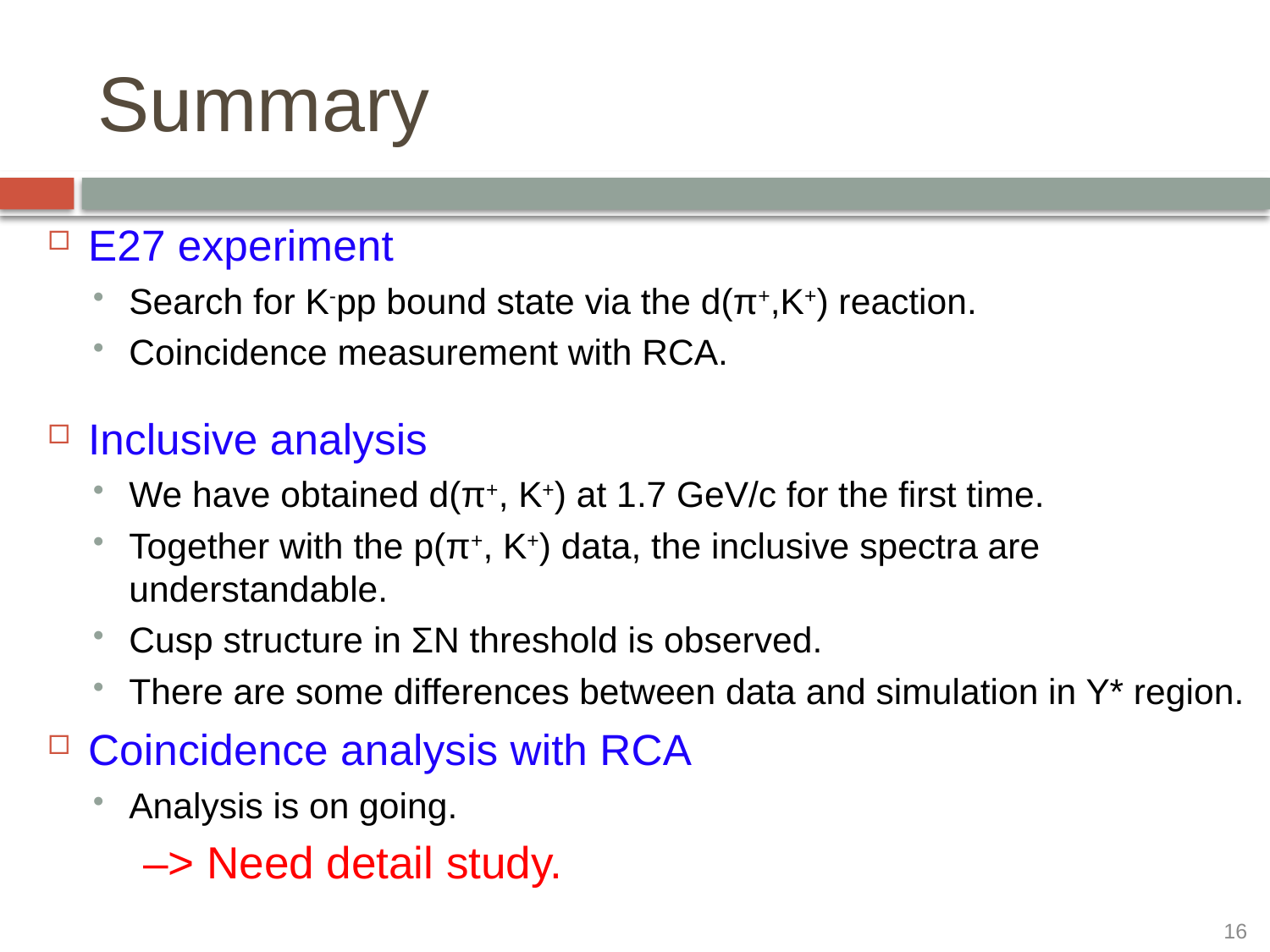

# Summary
E27 experiment
Search for K-pp bound state via the d(π+,K+) reaction.
Coincidence measurement with RCA.

Inclusive analysis
We have obtained d(π+, K+) at 1.7 GeV/c for the first time.
Together with the p(π+, K+) data, the inclusive spectra are understandable.
Cusp structure in ΣN threshold is observed.
There are some differences between data and simulation in Y* region.
Coincidence analysis with RCA
Analysis is on going.
   –> Need detail study.

16